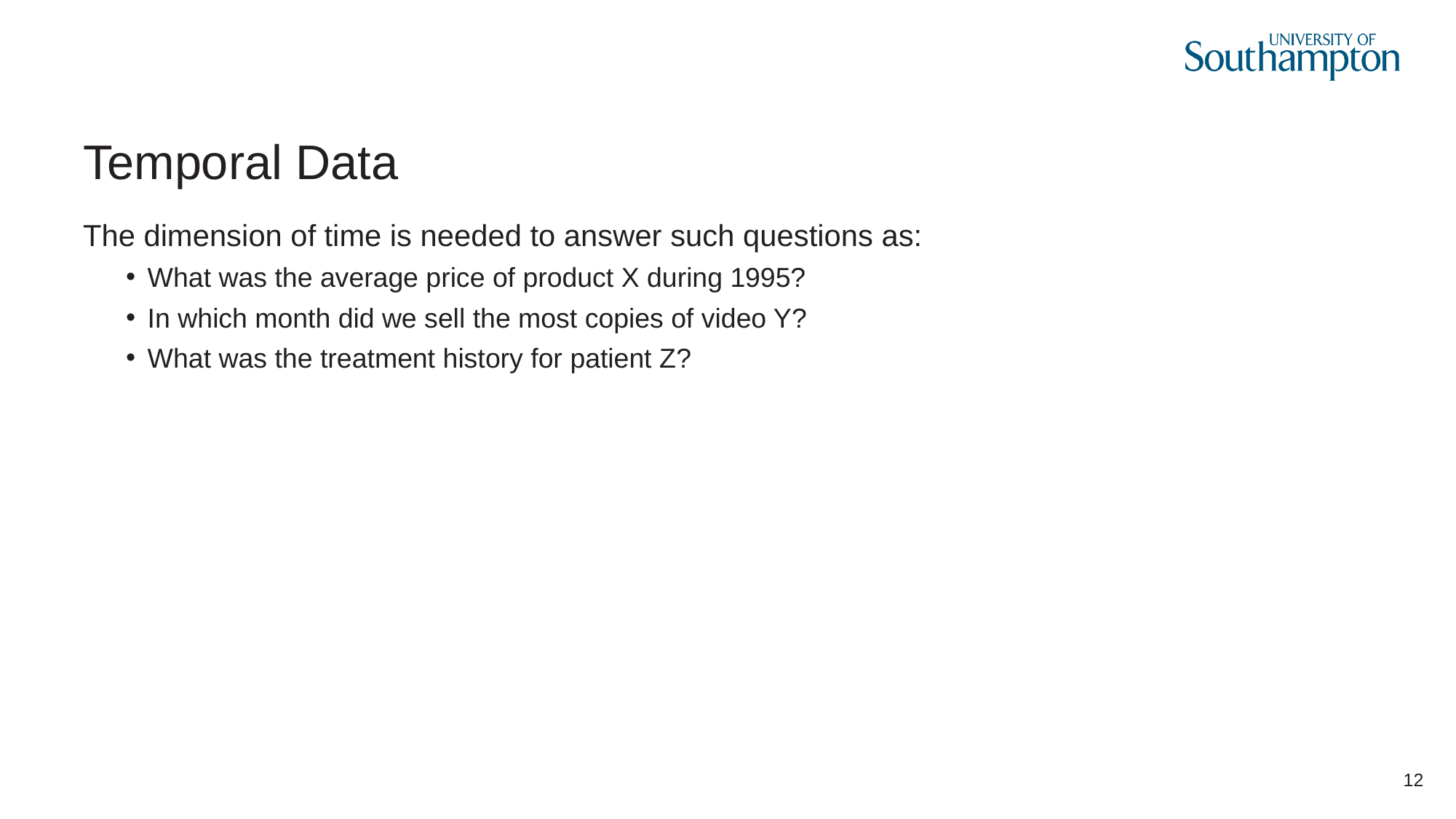

# Temporal Data
The dimension of time is needed to answer such questions as:
What was the average price of product X during 1995?
In which month did we sell the most copies of video Y?
What was the treatment history for patient Z?